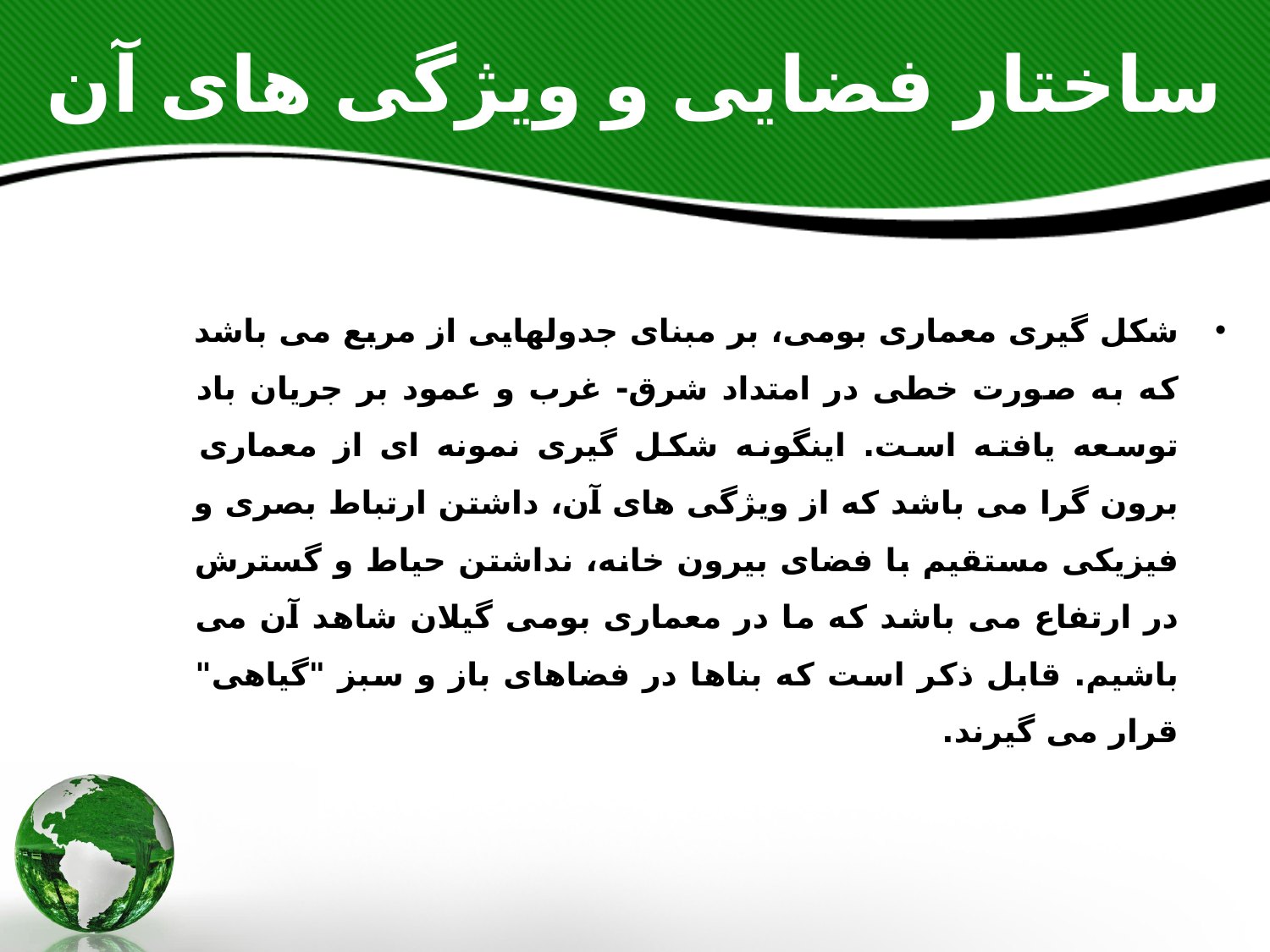

# ساختار فضایی و ویژگی های آن
شکل گیری معماری بومی، بر مبنای جدولهایی از مربع می باشد که به صورت خطی در امتداد شرق- غرب و عمود بر جریان باد توسعه یافته است. اینگونه شکل گیری نمونه ای از معماری برون گرا می باشد که از ویژگی های آن، داشتن ارتباط بصری و فیزیکی مستقیم با فضای بیرون خانه، نداشتن حیاط و گسترش در ارتفاع می باشد که ما در معماری بومی گیلان شاهد آن می باشیم. قابل ذکر است که بناها در فضاهای باز و سبز "گیاهی" قرار می گیرند.